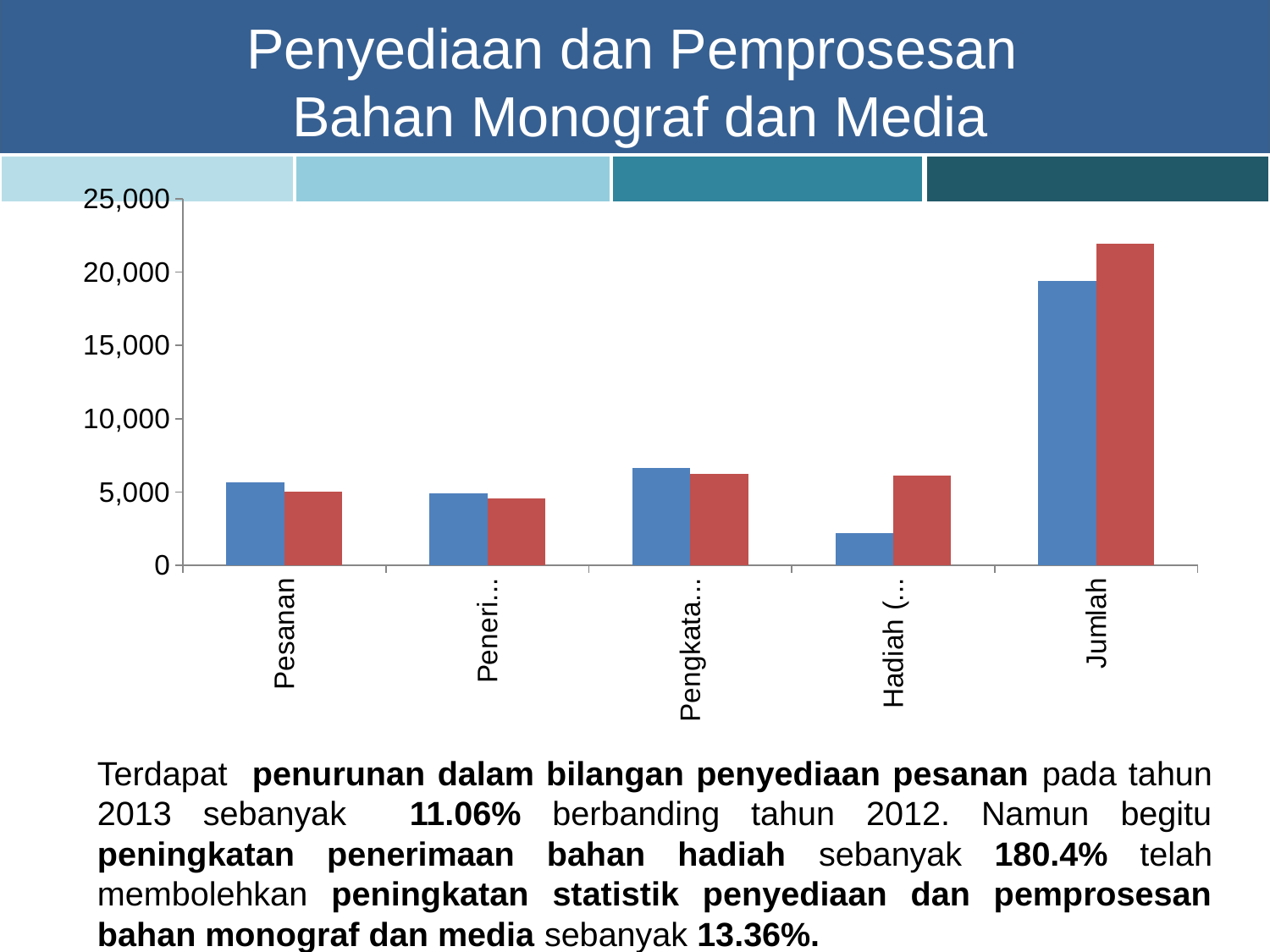

Penyediaan dan Pemprosesan
Bahan Monograf dan Media

### Chart

| Category | 2012 | 2013 |
|---|---|---|
| Pesanan | 5649.0 | 5024.0 |
| Penerimaan | 4925.0 | 4562.0 |
| Pengkatalogan | 6611.0 | 6242.0 |
| Hadiah (monograf) | 2186.0 | 6130.0 |
| Jumlah | 19371.0 | 21958.0 |
Terdapat  penurunan dalam bilangan penyediaan pesanan pada tahun 2013 sebanyak  11.06% berbanding tahun 2012. Namun begitu peningkatan penerimaan bahan hadiah sebanyak 180.4% telah membolehkan peningkatan statistik penyediaan dan pemprosesan bahan monograf dan media sebanyak 13.36%.